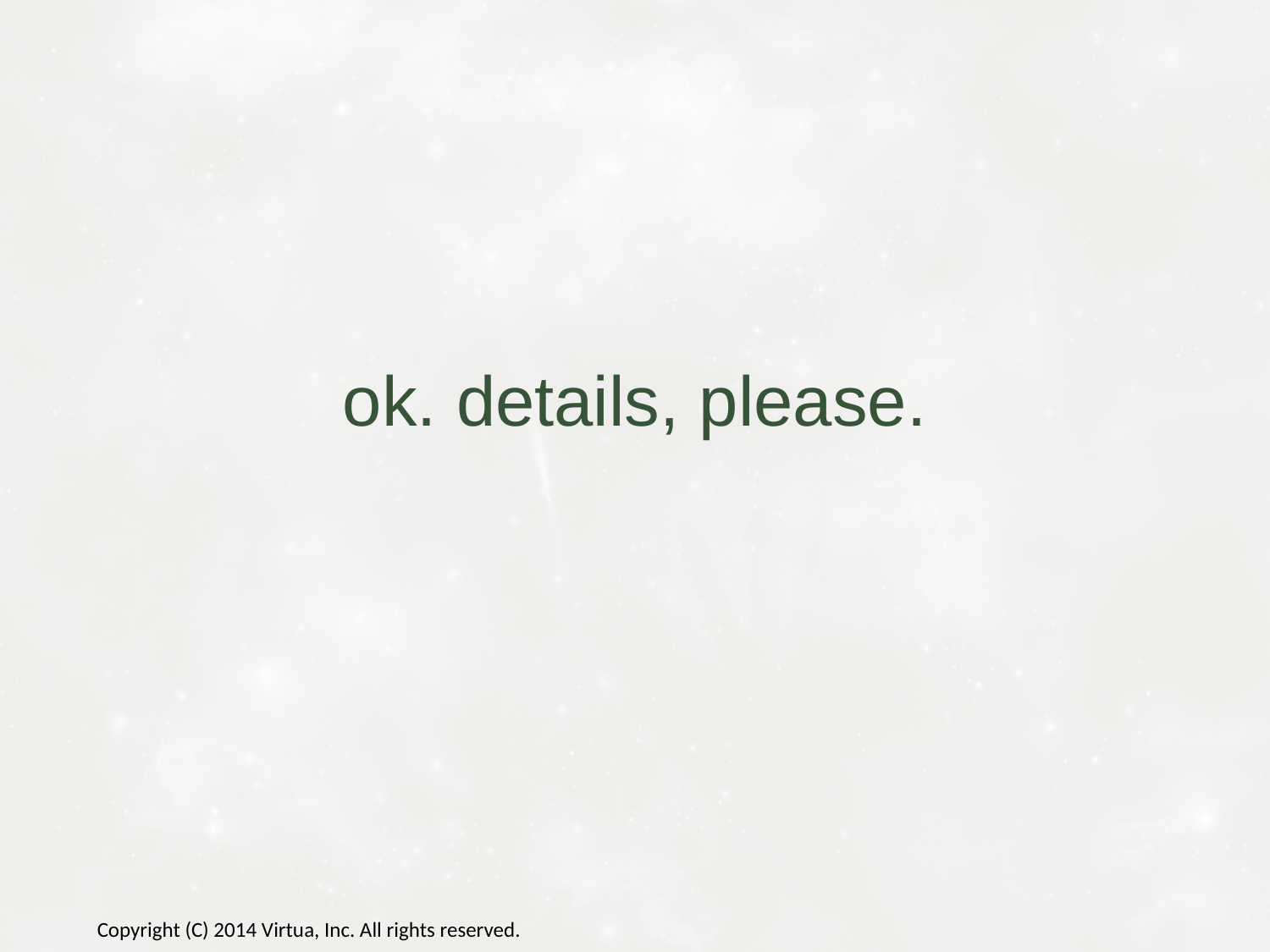

# ok. details, please.

Copyright (C) 2014 Virtua, Inc. All rights reserved.